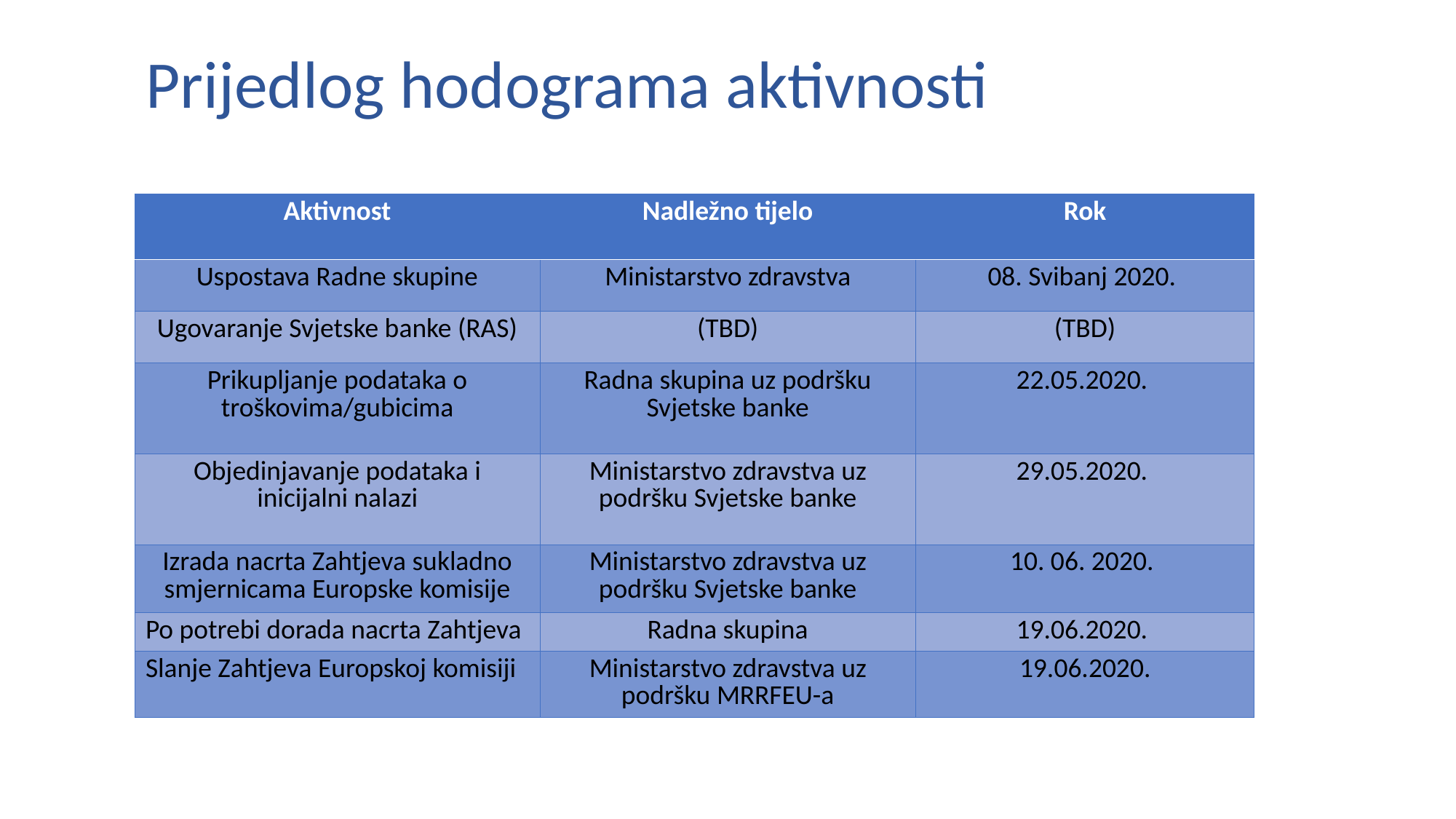

# Prijedlog hodograma aktivnosti
| Aktivnost | Nadležno tijelo | Rok |
| --- | --- | --- |
| Uspostava Radne skupine | Ministarstvo zdravstva | 08. Svibanj 2020. |
| Ugovaranje Svjetske banke (RAS) | (TBD) | (TBD) |
| Prikupljanje podataka o troškovima/gubicima | Radna skupina uz podršku Svjetske banke | 22.05.2020. |
| Objedinjavanje podataka i inicijalni nalazi | Ministarstvo zdravstva uz podršku Svjetske banke | 29.05.2020. |
| Izrada nacrta Zahtjeva sukladno smjernicama Europske komisije | Ministarstvo zdravstva uz podršku Svjetske banke | 10. 06. 2020. |
| Po potrebi dorada nacrta Zahtjeva | Radna skupina | 19.06.2020. |
| Slanje Zahtjeva Europskoj komisiji | Ministarstvo zdravstva uz podršku MRRFEU-a | 19.06.2020. |